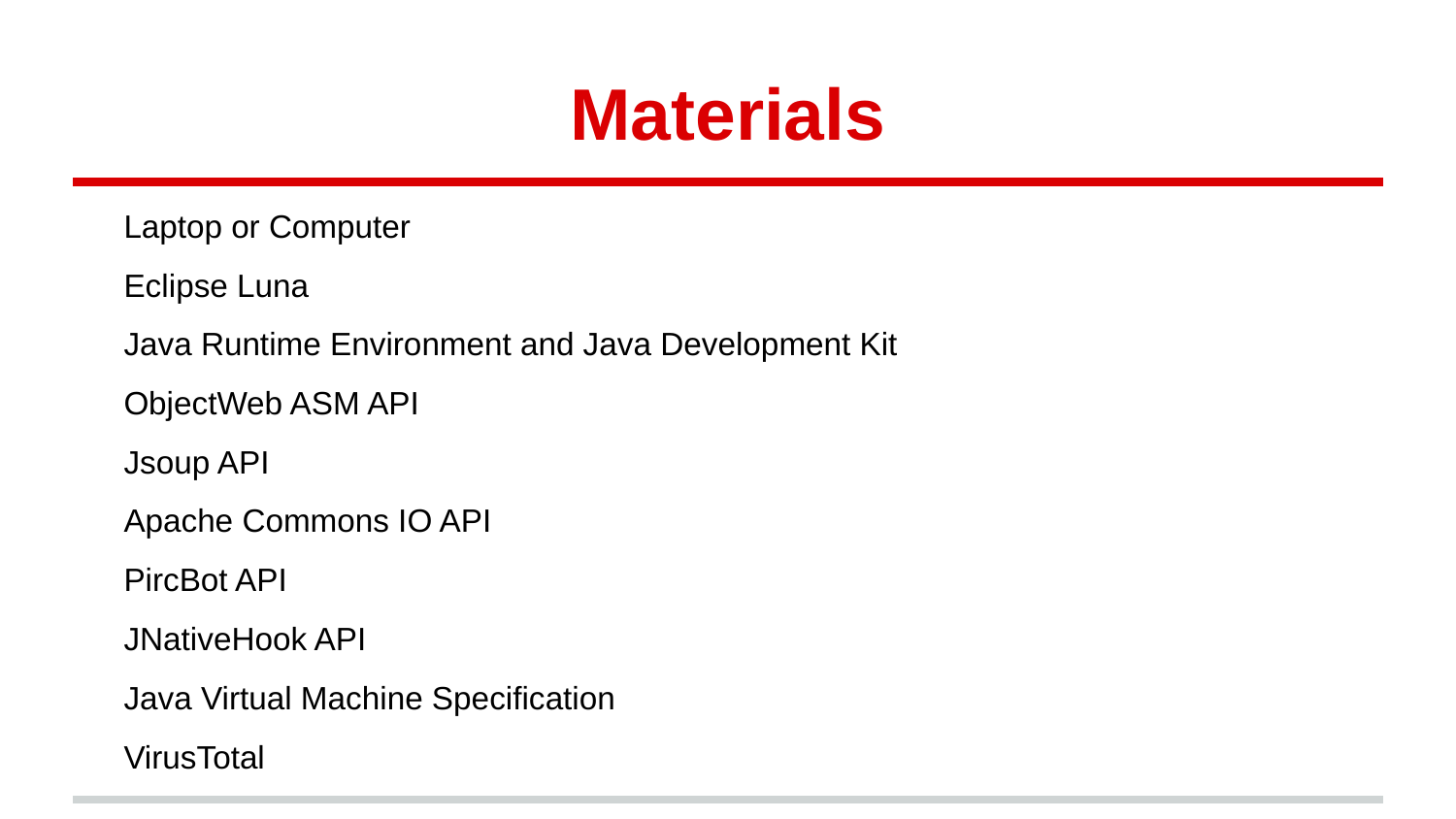

# Materials
Laptop or Computer
Eclipse Luna
Java Runtime Environment and Java Development Kit
ObjectWeb ASM API
Jsoup API
Apache Commons IO API
PircBot API
JNativeHook API
Java Virtual Machine Specification
VirusTotal